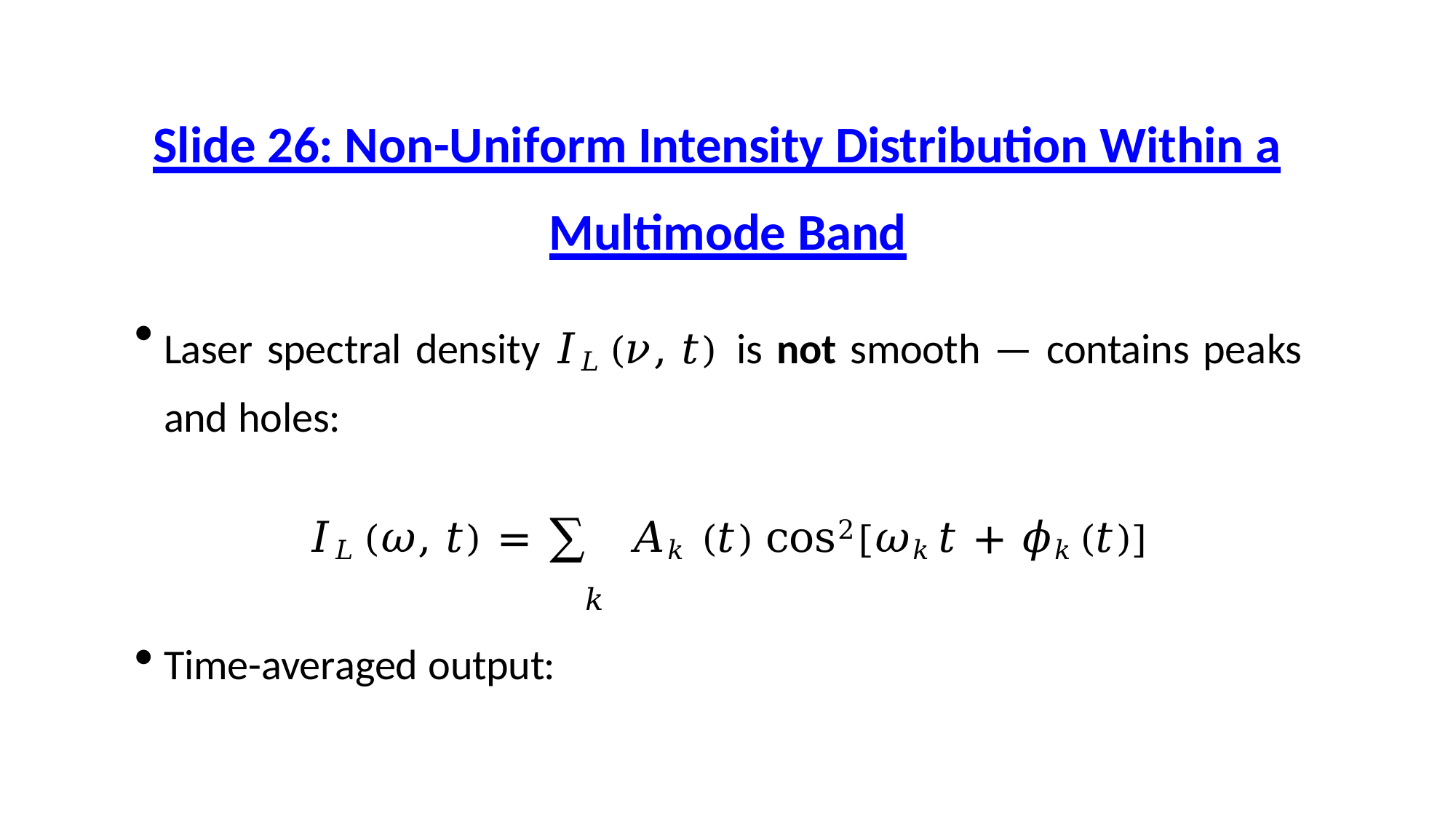

# Slide 26: Non-Uniform Intensity Distribution Within a
Multimode Band
Laser spectral density 𝐼𝐿 (𝜈, 𝑡) is not smooth — contains peaks and holes:

𝐼𝐿 (𝜔, 𝑡) = ∑ 𝐴𝑘 (𝑡) cos2[𝜔𝑘𝑡 + 𝜙𝑘(𝑡)]
𝑘
Time-averaged output: